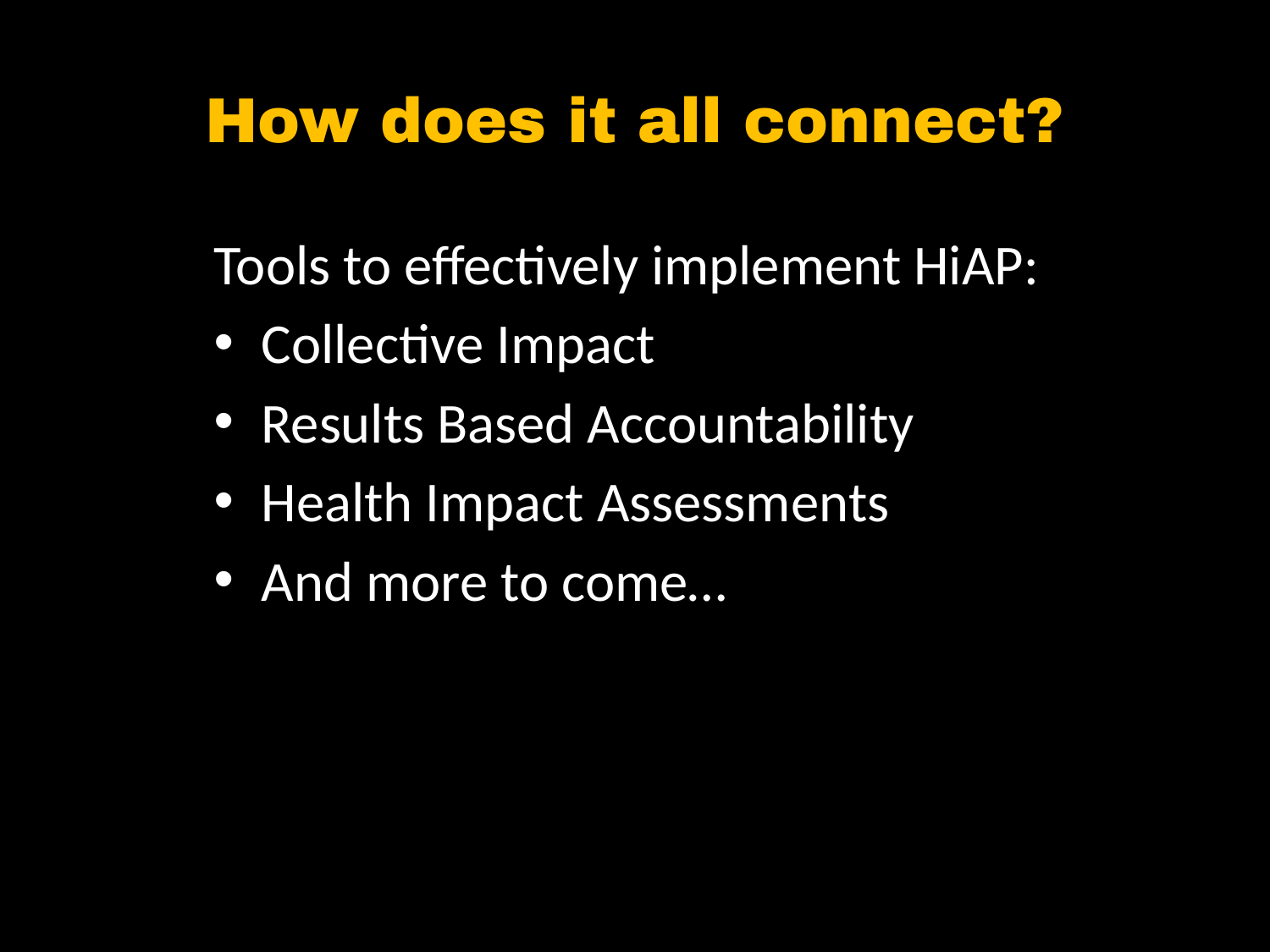

# How does it all connect?
Tools to effectively implement HiAP:
Collective Impact
Results Based Accountability
Health Impact Assessments
And more to come…